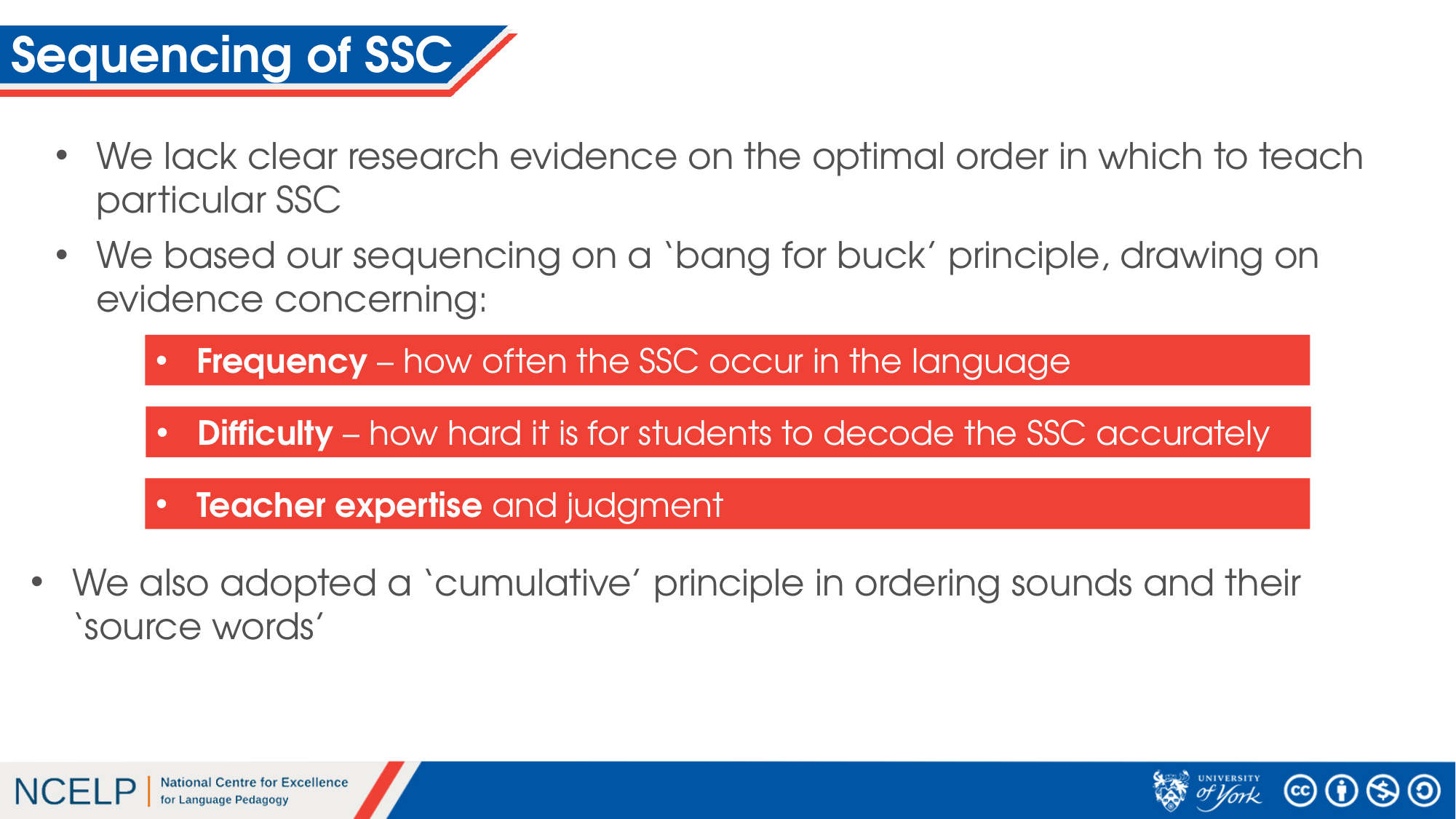

# Sequencing of SSC
We lack clear research evidence on the optimal order in which to teach particular SSC
We based our sequencing on a ‘bang for buck’ principle, drawing on evidence concerning:

Frequency – how often the SSC occur in the language
Difficulty – how hard it is for students to decode the SSC accurately
Teacher expertise and judgment
We also adopted a ‘cumulative’ principle in ordering sounds and their ‘source words’